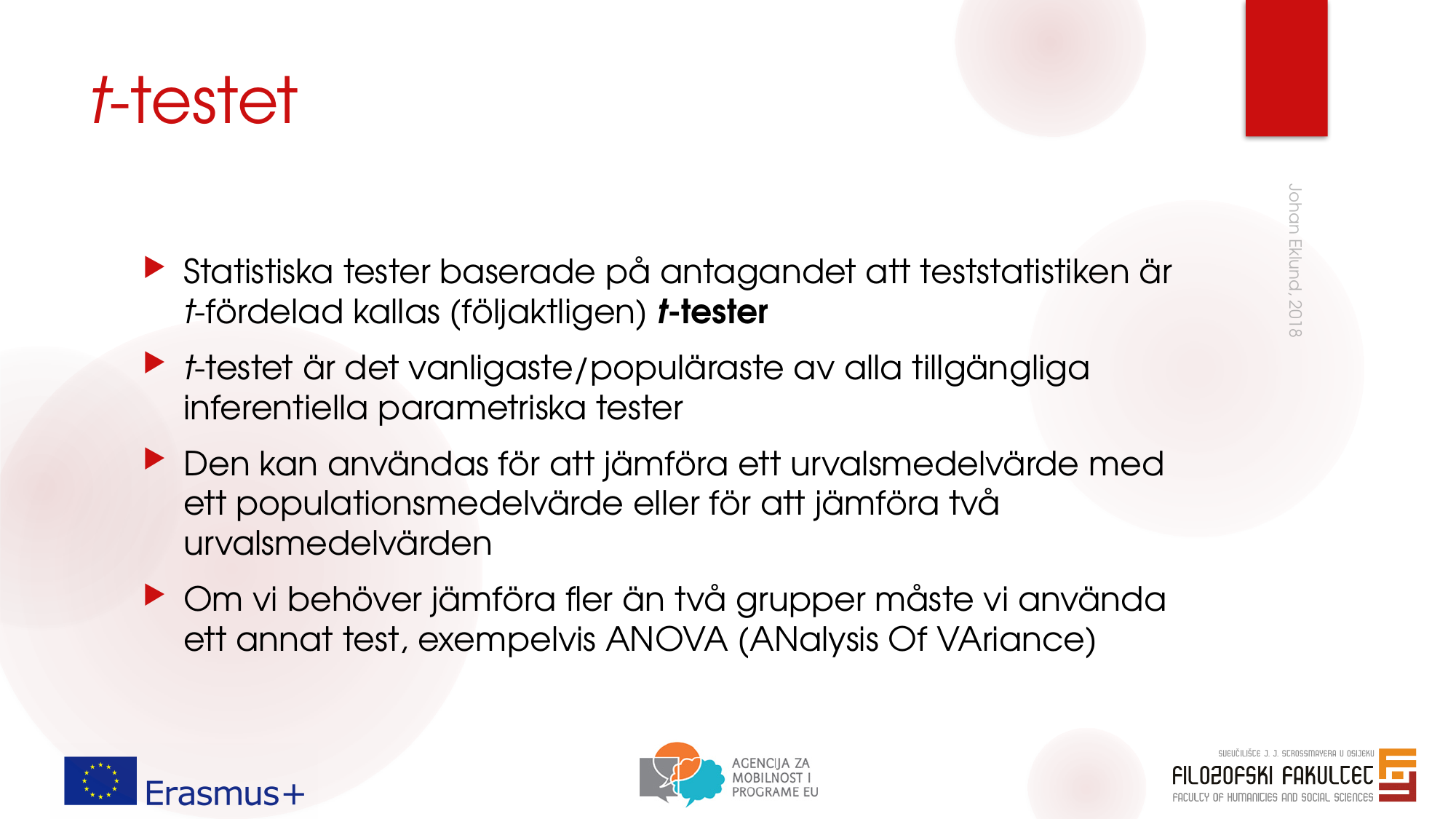

# t-testet
Statistiska tester baserade på antagandet att teststatistiken är t-fördelad kallas (följaktligen) t-tester
t-testet är det vanligaste/populäraste av alla tillgängliga inferentiella parametriska tester
Den kan användas för att jämföra ett urvalsmedelvärde med ett populationsmedelvärde eller för att jämföra två urvalsmedelvärden
Om vi ​​behöver jämföra fler än två grupper måste vi använda ett annat test, exempelvis ANOVA (ANalysis Of VAriance)
Johan Eklund, 2018